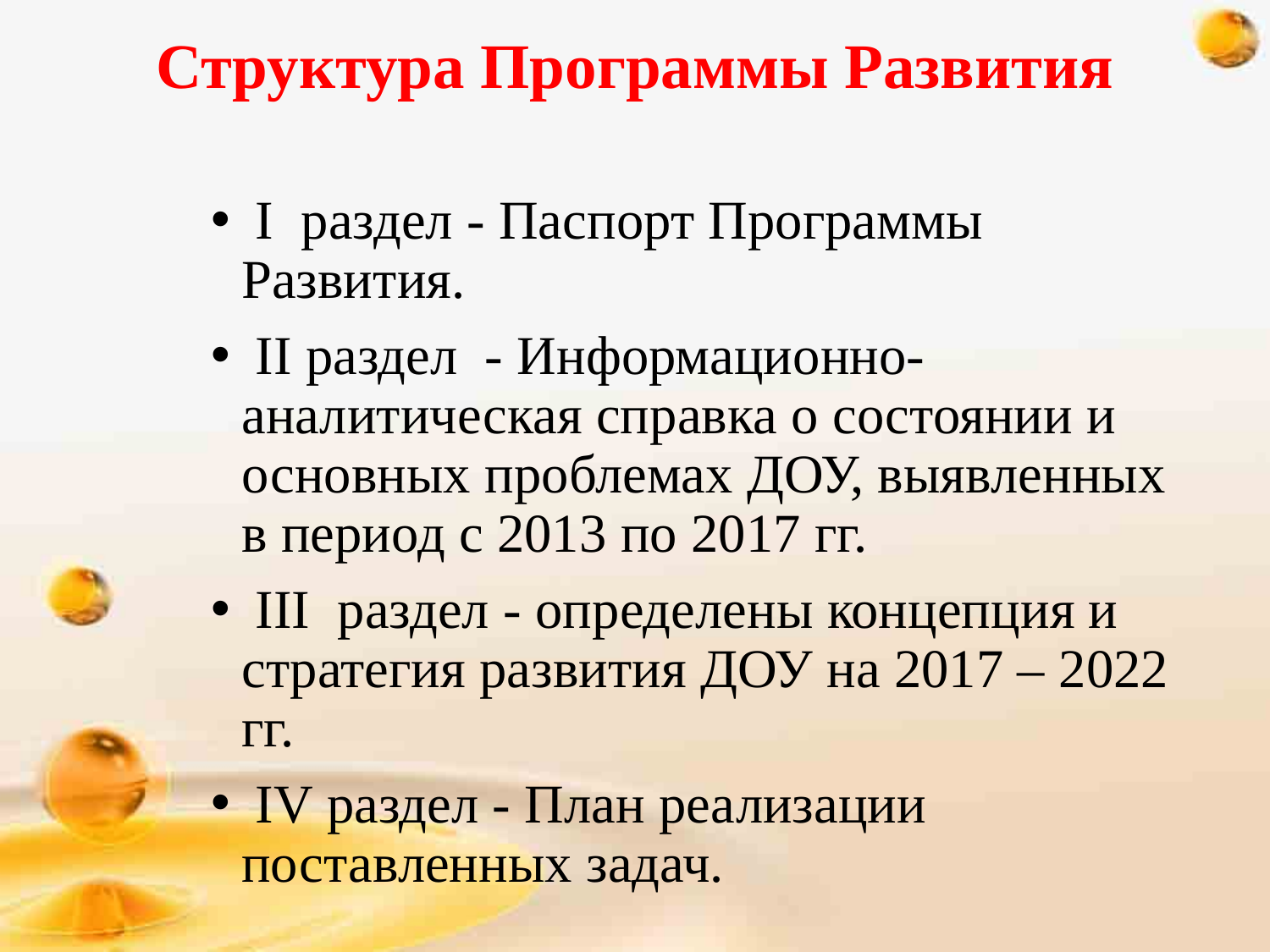

# Структура Программы Развития
 I  раздел - Паспорт Программы Развития.
 II раздел  - Информационно-аналитическая справка о состоянии и основных проблемах ДОУ, выявленных в период с 2013 по 2017 гг.
 III  раздел - определены концепция и стратегия развития ДОУ на 2017 – 2022 гг.
 IV раздел - План реализации поставленных задач.